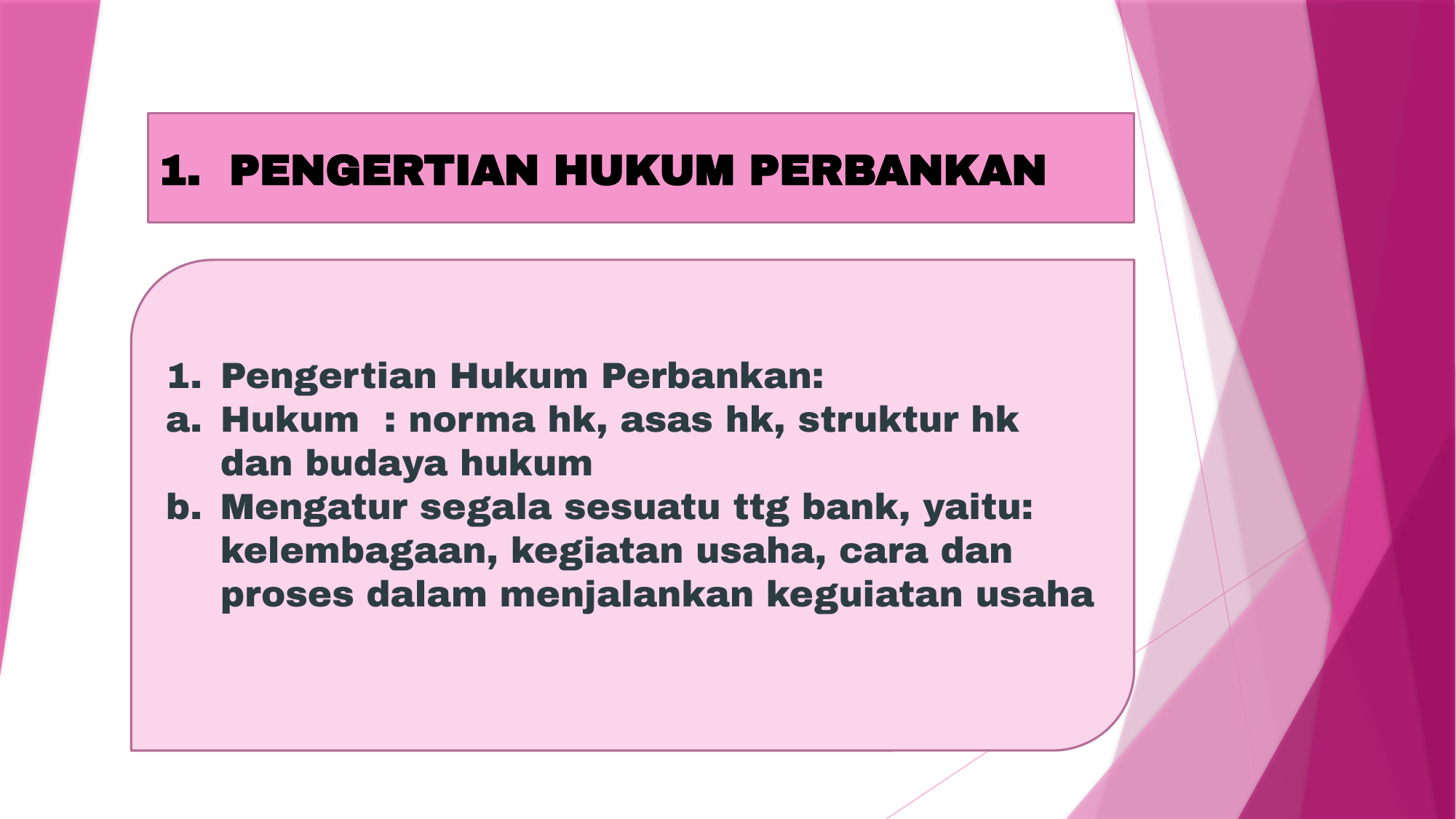

1.  PENGERTIAN HUKUM PERBANKAN
Pengertian Hukum Perbankan:
Hukum  : norma hk, asas hk, struktur hk dan budaya hukum
Mengatur segala sesuatu ttg bank, yaitu: kelembagaan, kegiatan usaha, cara dan proses dalam menjalankan keguiatan usaha

#